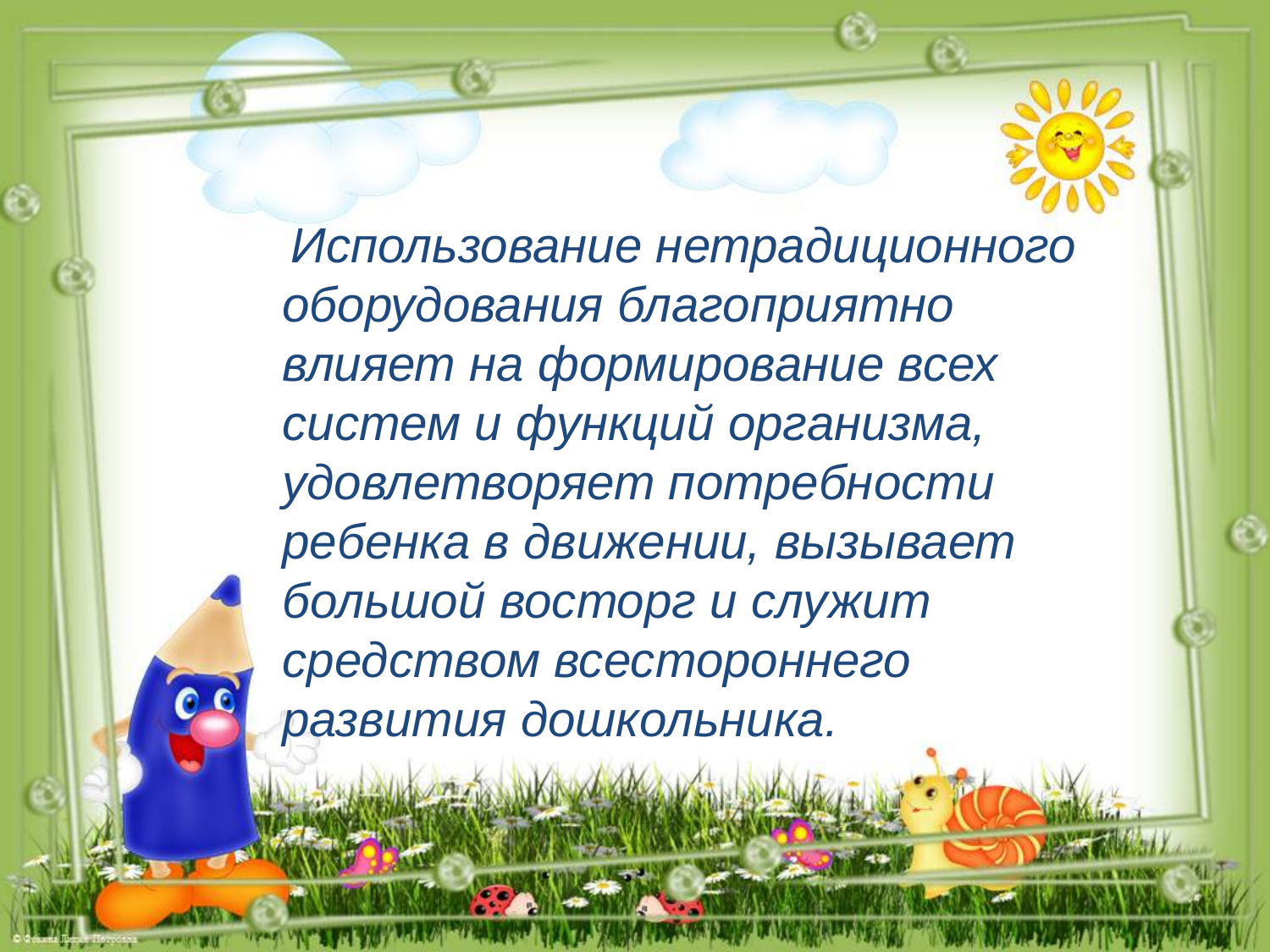

Использование нетрадиционного оборудования благоприятно влияет на формирование всех систем и функций организма, удовлетворяет потребности ребенка в движении, вызывает большой восторг и служит средством всестороннего развития дошкольника.